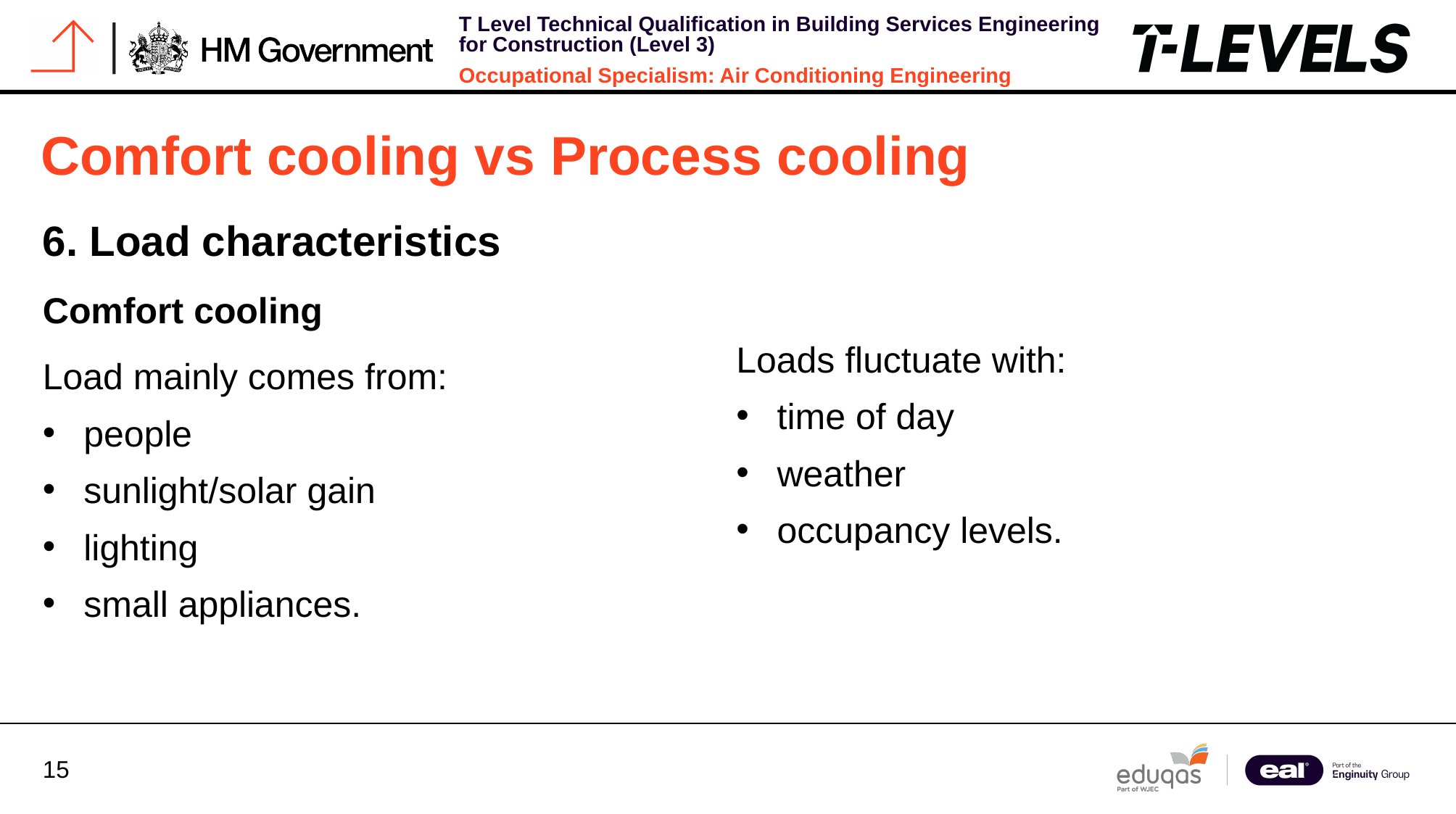

Comfort cooling vs Process cooling
6. Load characteristics
Comfort cooling
Load mainly comes from:
people
sunlight/solar gain
lighting
small appliances.

Loads fluctuate with:
time of day
weather
occupancy levels.